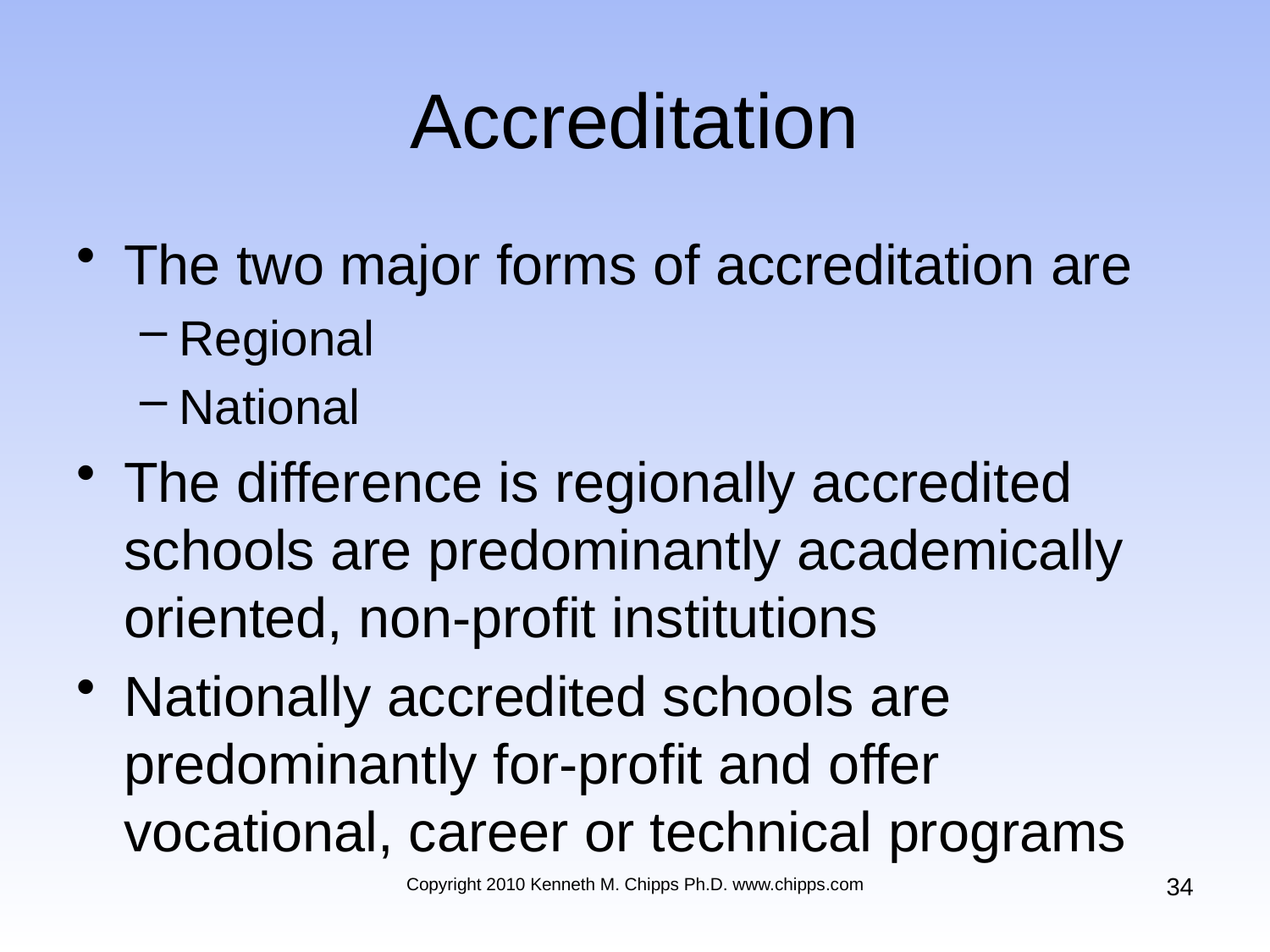

# Accreditation
The two major forms of accreditation are
Regional
National
The difference is regionally accredited schools are predominantly academically oriented, non-profit institutions
Nationally accredited schools are predominantly for-profit and offer vocational, career or technical programs
34
Copyright 2010 Kenneth M. Chipps Ph.D. www.chipps.com